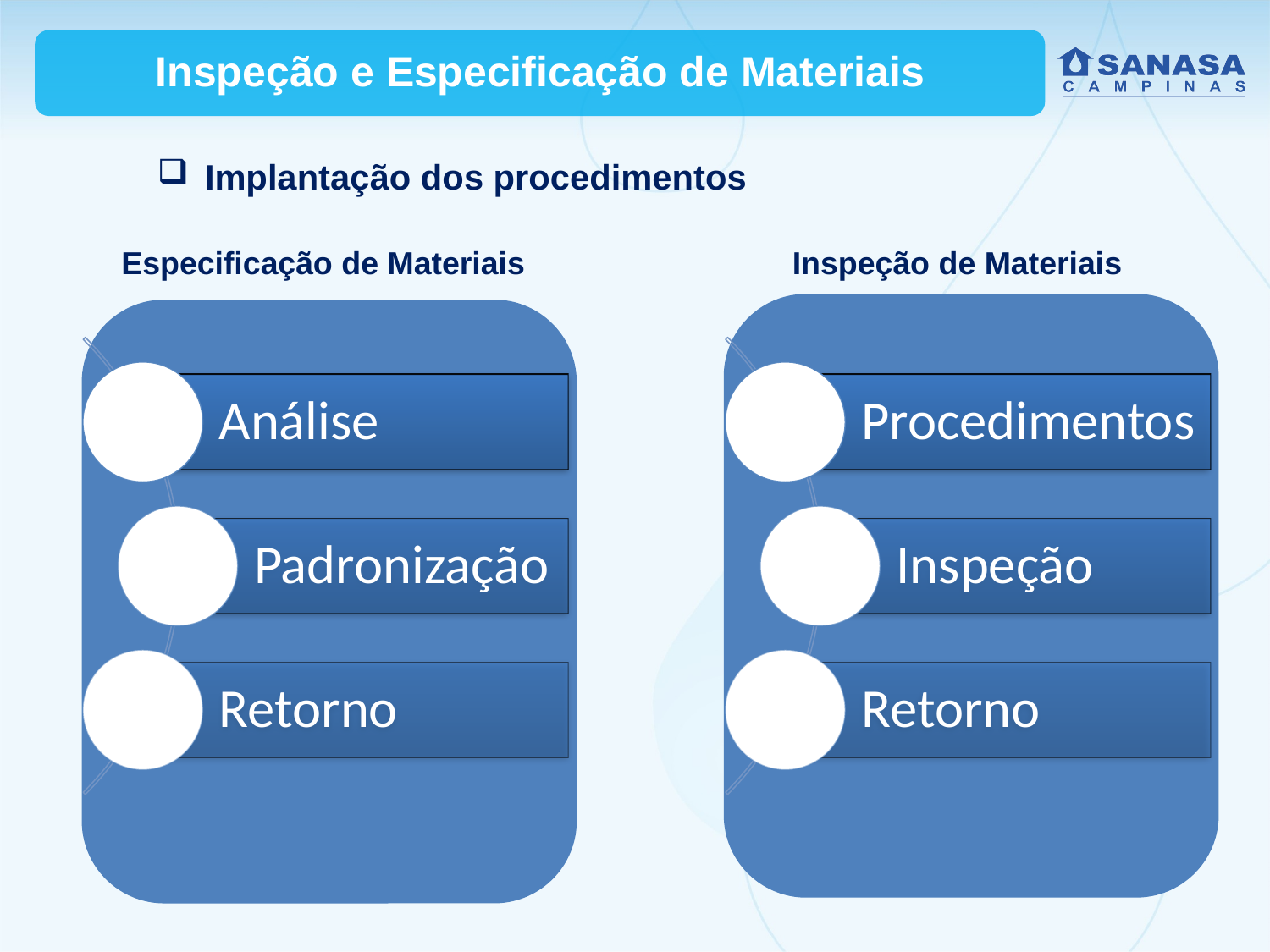

Inspeção e Especificação de Materiais
Implantação dos procedimentos
Especificação de Materiais

Inspeção de Materiais

Análise
Padronização
Retorno
Procedimentos
Inspeção
Retorno